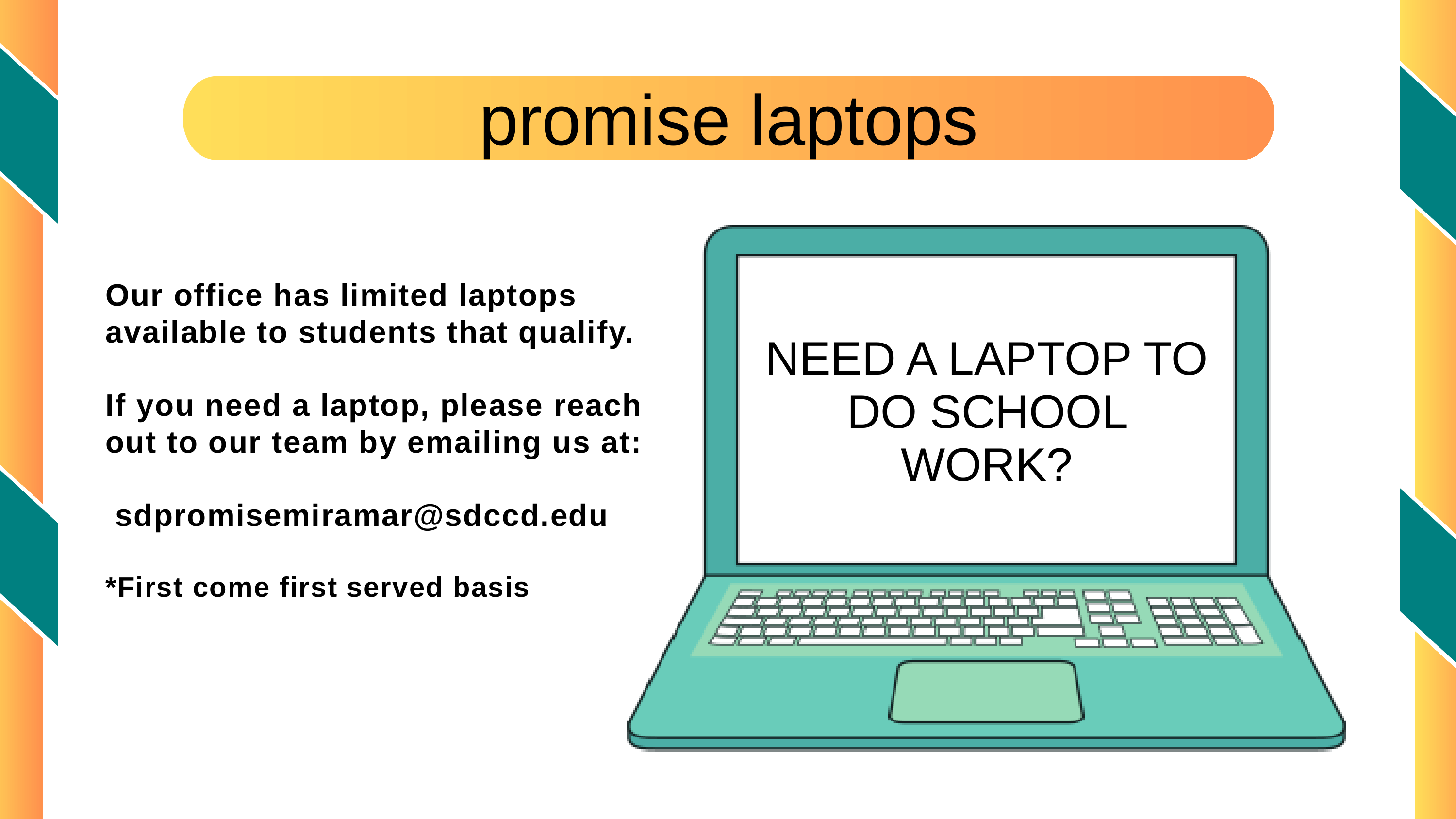

promise laptops

Our office has limited laptops available to students that qualify.

If you need a laptop, please reach out to our team by emailing us at:

 sdpromisemiramar@sdccd.edu

*First come first served basis

NEED A LAPTOP TO DO SCHOOL WORK?